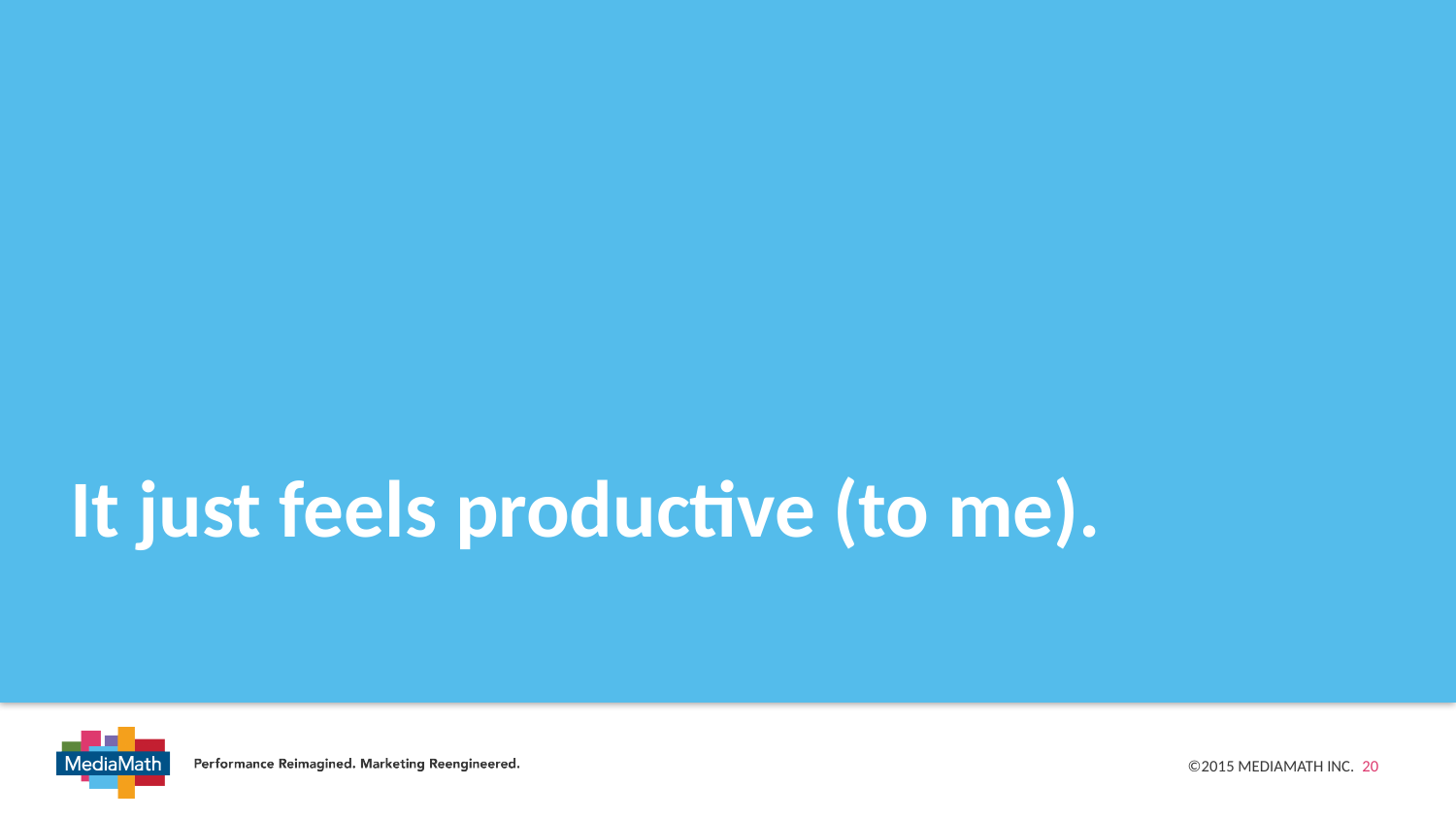

# It just feels productive (to me).
©2015 MediaMath Inc.  20